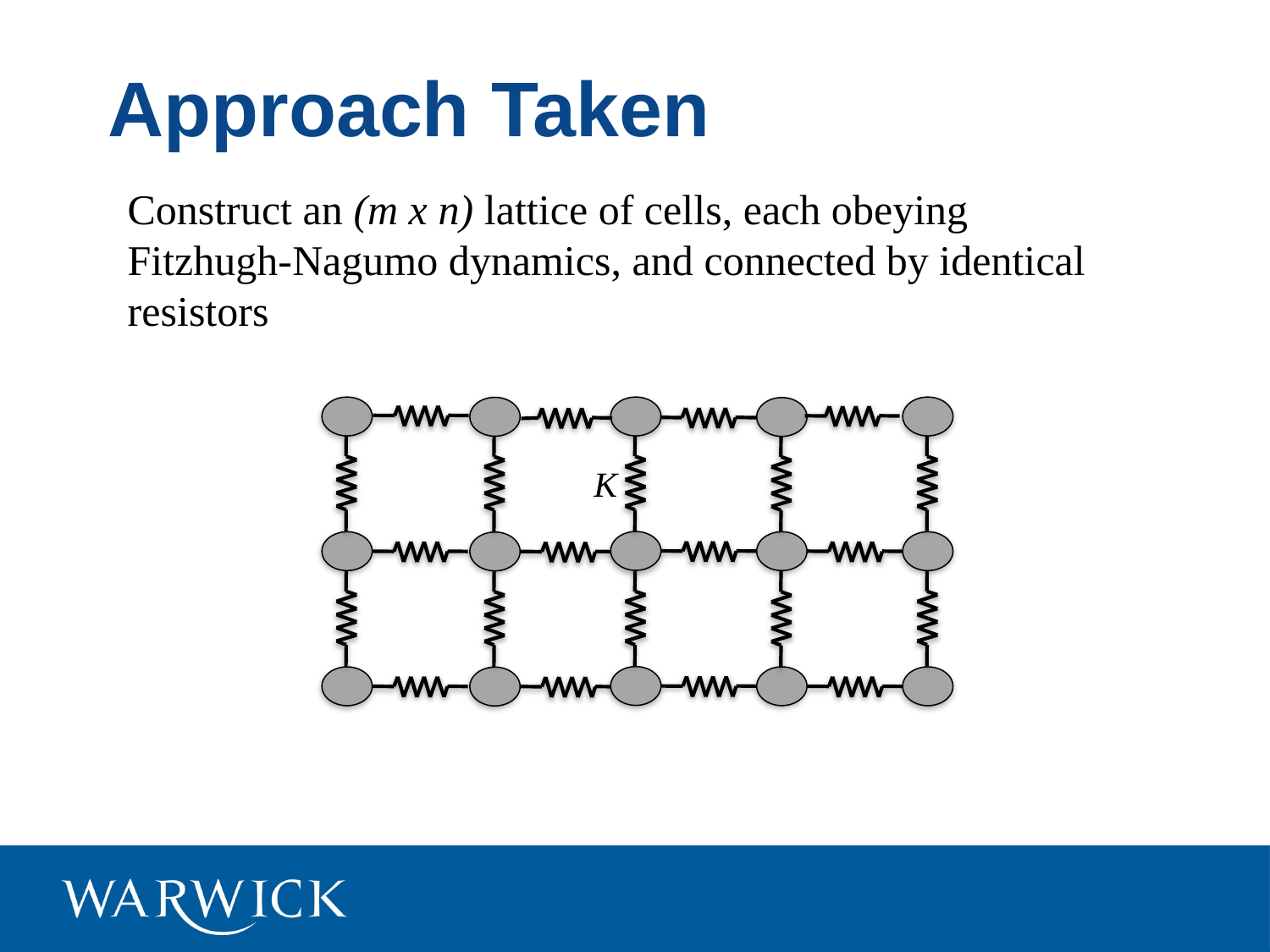

Approach Taken
# Approach Taken
Construct an (m x n) lattice of cells, each obeying Fitzhugh-Nagumo dynamics, and connected by identical resistors

K